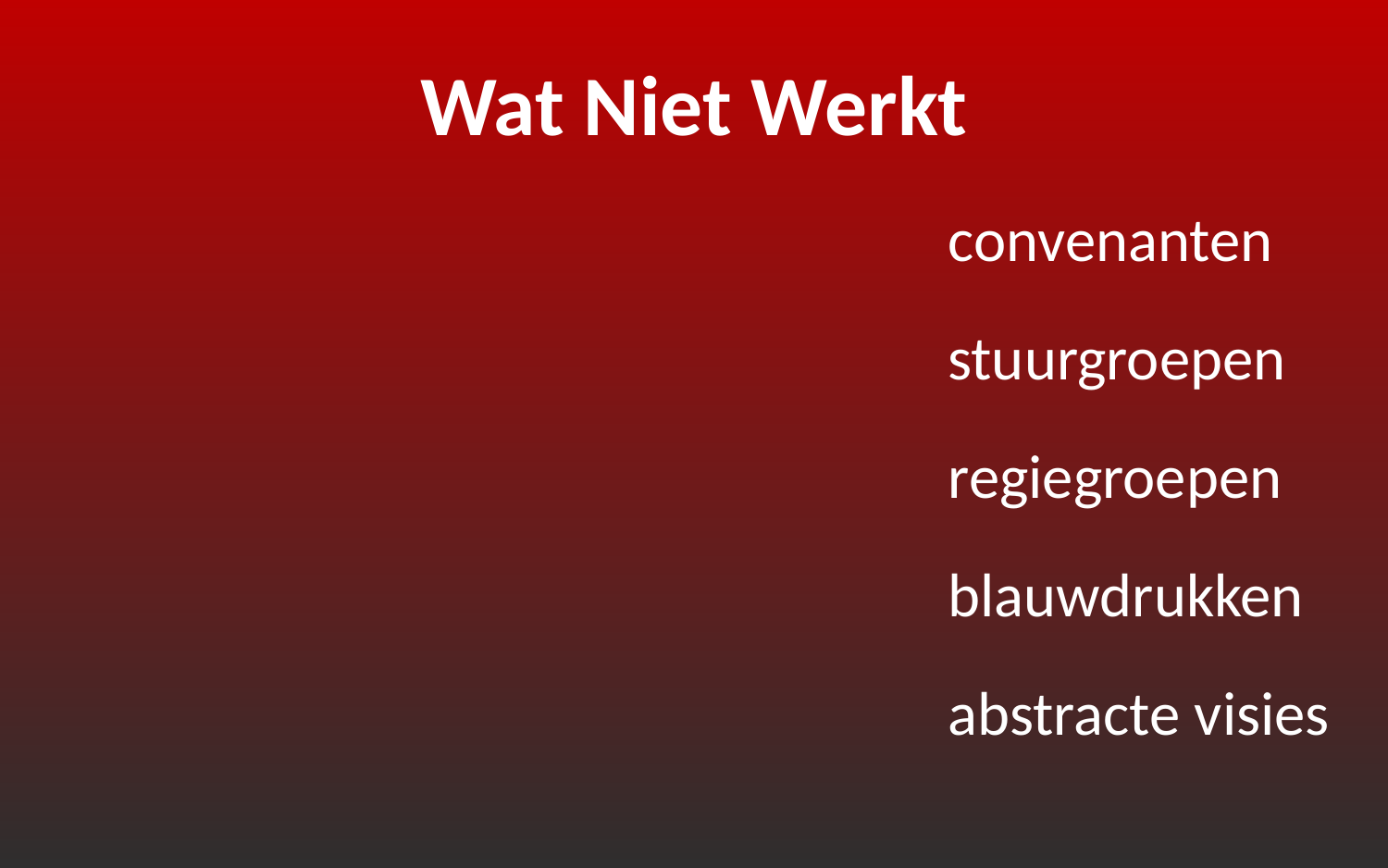

Wat Niet Werkt

						convenanten

						stuurgroepen

						regiegroepen

						blauwdrukken

						abstracte visies